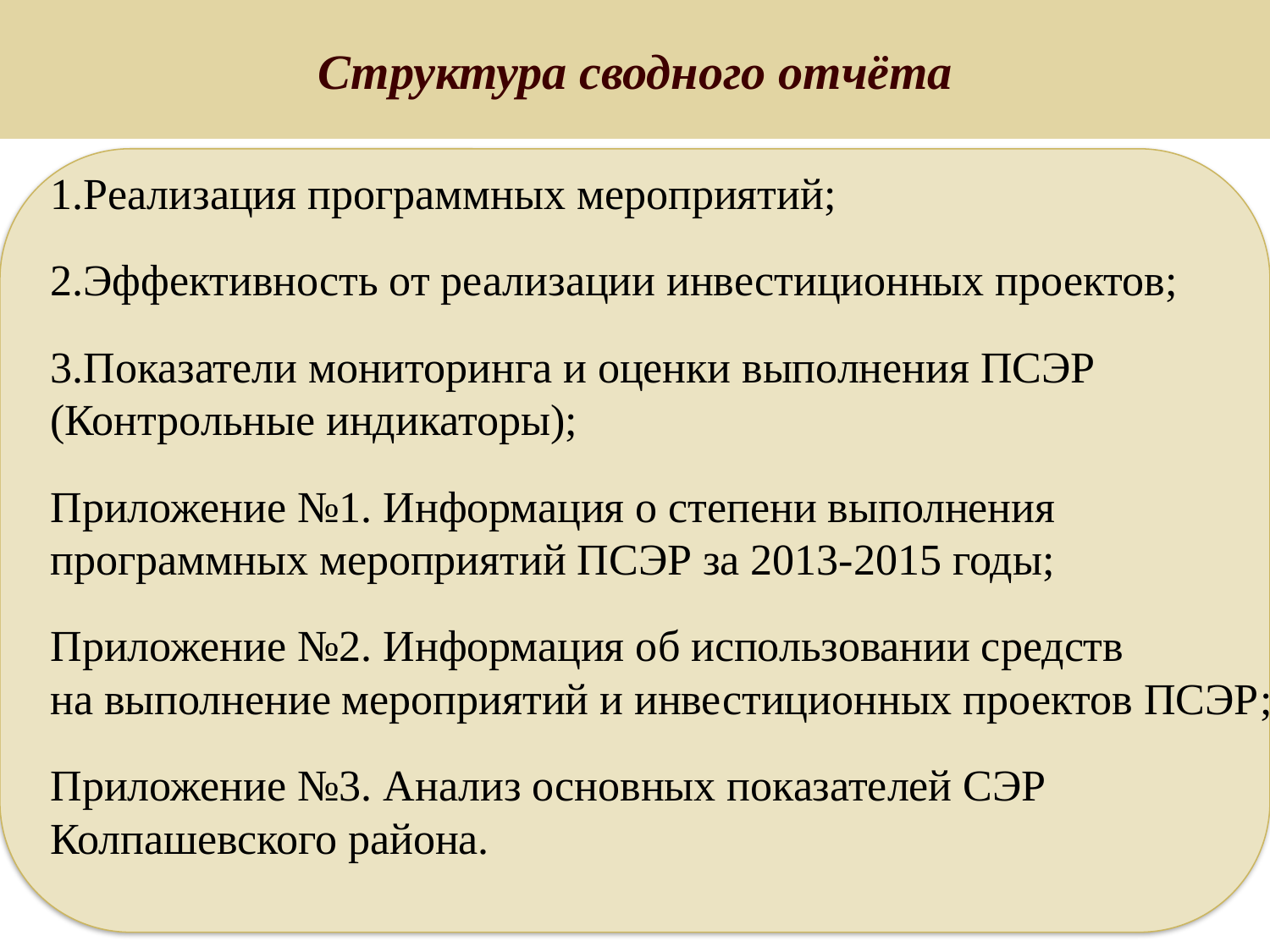

# Структура сводного отчёта
1.Реализация программных мероприятий;

2.Эффективность от реализации инвестиционных проектов;

3.Показатели мониторинга и оценки выполнения ПСЭР
(Контрольные индикаторы);

Приложение №1. Информация о степени выполнения
программных мероприятий ПСЭР за 2013-2015 годы;

Приложение №2. Информация об использовании средств
на выполнение мероприятий и инвестиционных проектов ПСЭР;

Приложение №3. Анализ основных показателей СЭР
Колпашевского района.